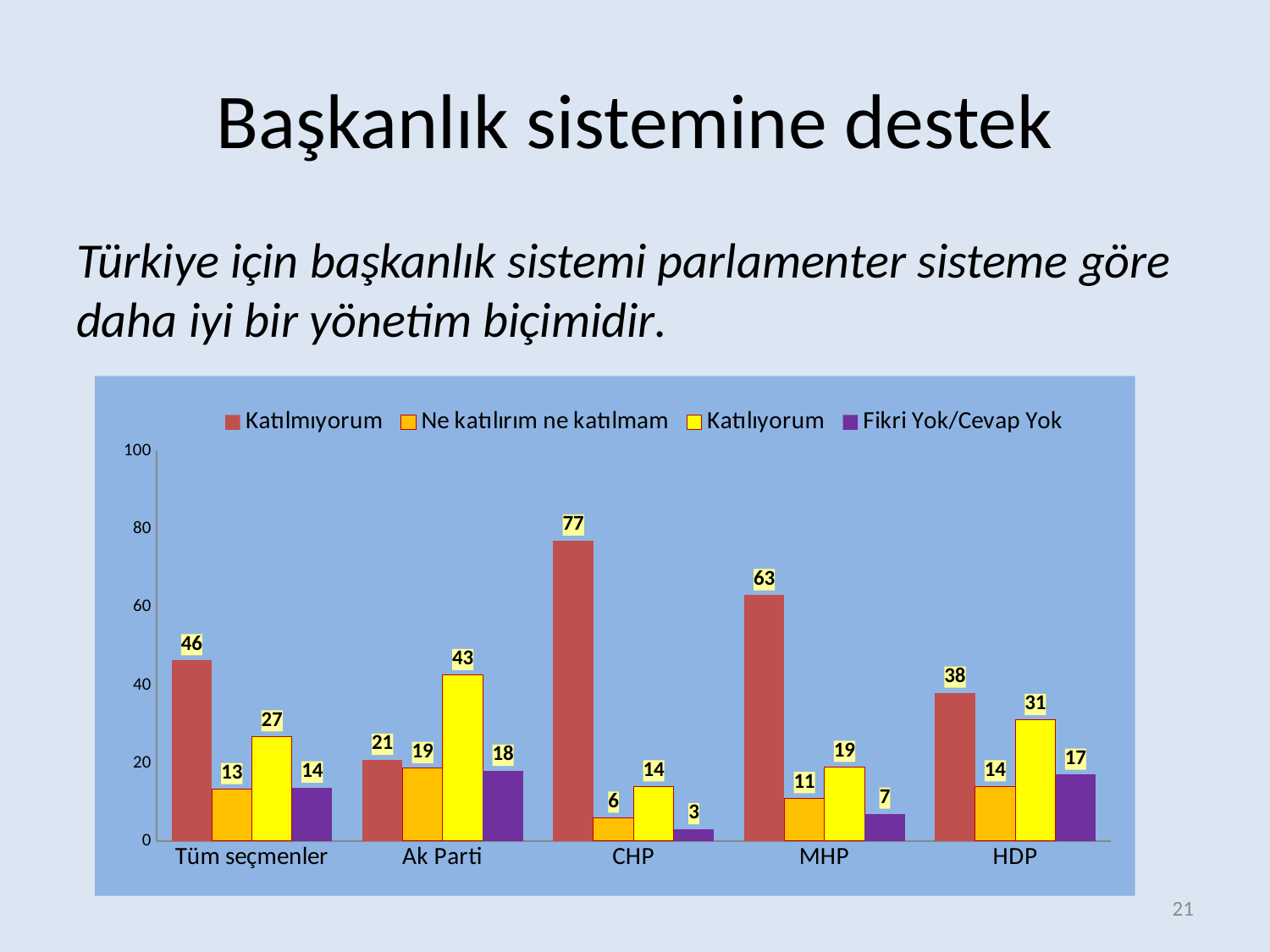

# Başkanlık sistemine destek
Türkiye için başkanlık sistemi parlamenter sisteme göre daha iyi bir yönetim biçimidir.

### Chart

| Category | Katılmıyorum | Ne katılırım ne katılmam | Katılıyorum | Fikri Yok/Cevap Yok |
|---|---|---|---|---|
| Tüm seçmenler | 46.3 | 13.3 | 26.799999999999997 | 13.7 |
| Ak Parti | 20.8 | 18.7 | 42.5 | 18.0 |
| CHP | 77.0 | 6.0 | 14.0 | 3.0 |
| MHP | 63.0 | 11.0 | 19.0 | 7.0 |
| HDP | 38.0 | 14.0 | 31.0 | 17.0 |
21